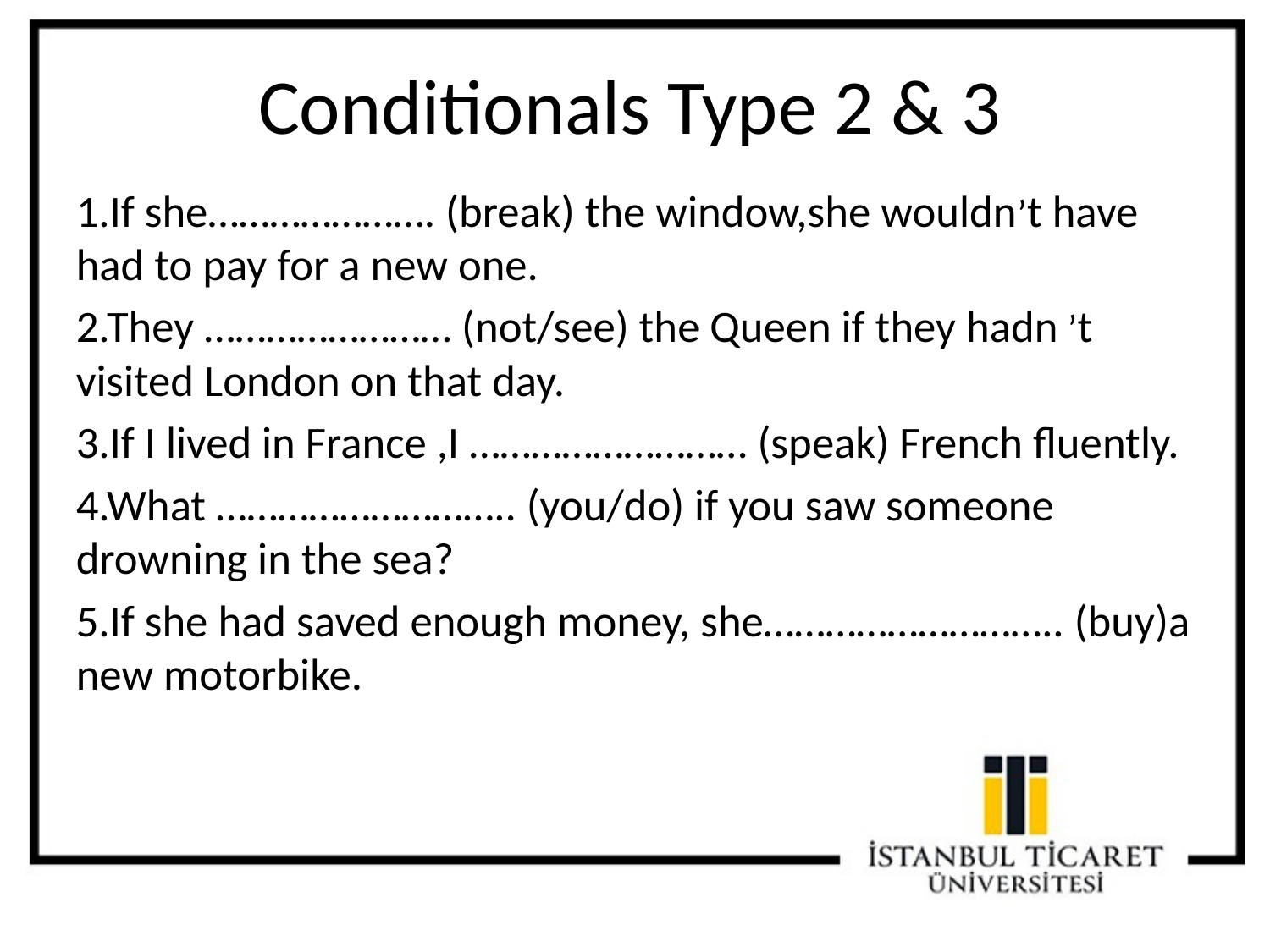

Conditionals Type 2 & 3
1.If she…………………. (break) the window,she wouldn’t have had to pay for a new one.
2.They …………………… (not/see) the Queen if they hadn ’t visited London on that day.
3.If I lived in France ,I ……………………… (speak) French fluently.
4.What ……………………….. (you/do) if you saw someone drowning in the sea?
5.If she had saved enough money, she……………………….. (buy)a new motorbike.